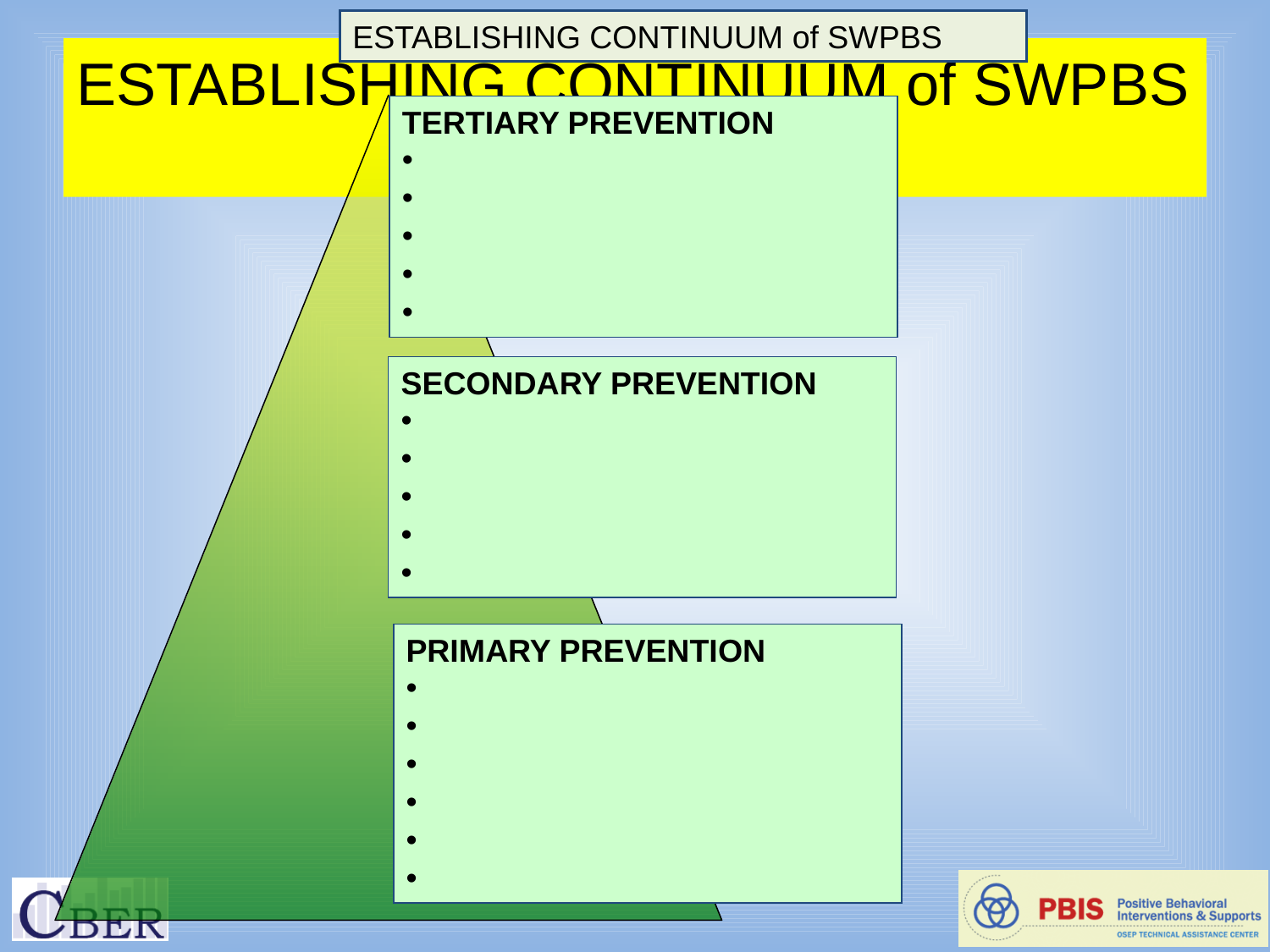

ESTABLISHING CONTINUUM of SWPBS
# ESTABLISHING CONTINUUM of SWPBS

TERTIARY PREVENTION

SECONDARY PREVENTION

PRIMARY PREVENTION